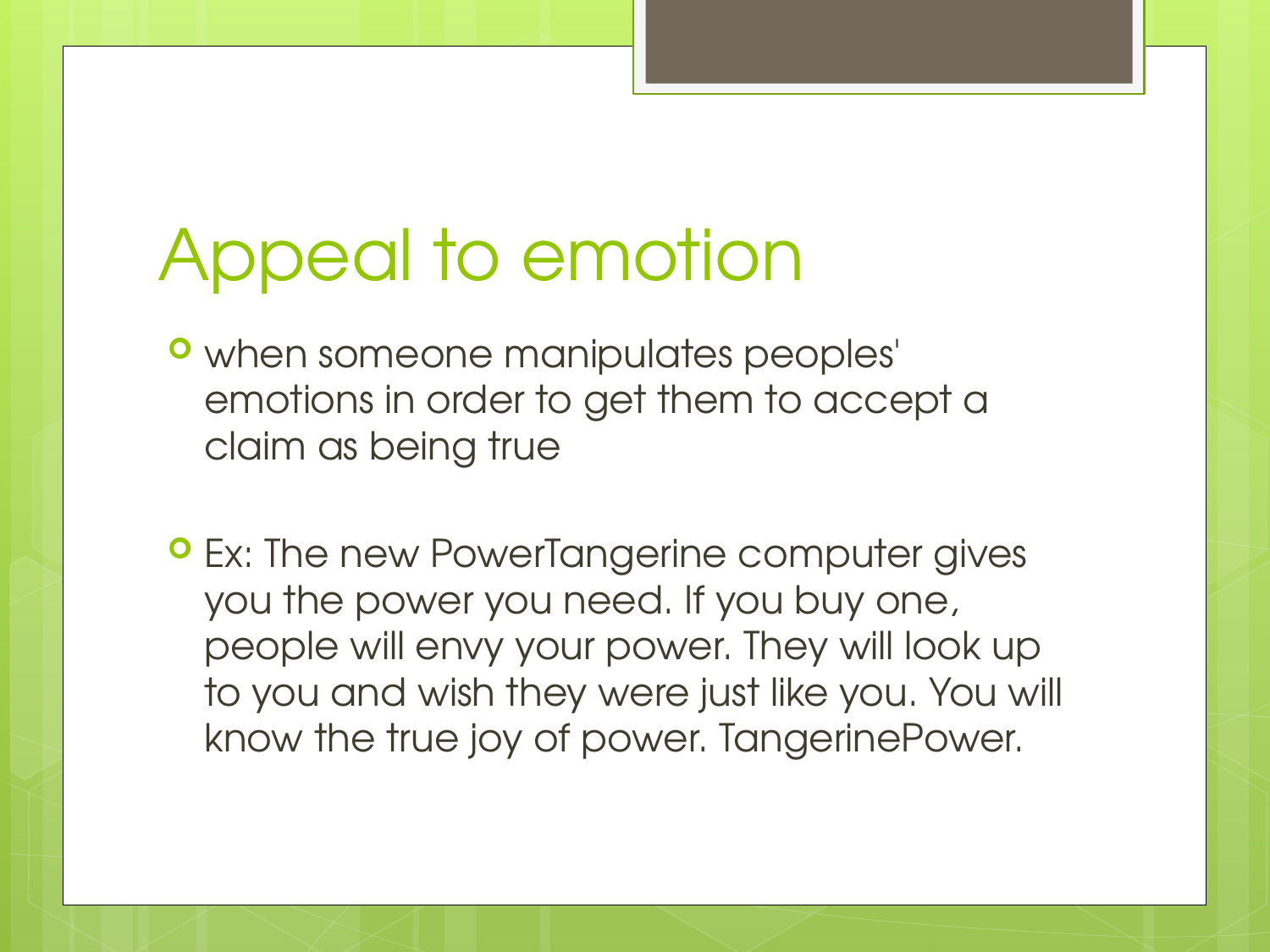

# Appeal to emotion
when someone manipulates peoples' emotions in order to get them to accept a claim as being true

Ex: The new PowerTangerine computer gives you the power you need. If you buy one, people will envy your power. They will look up to you and wish they were just like you. You will know the true joy of power. TangerinePower.